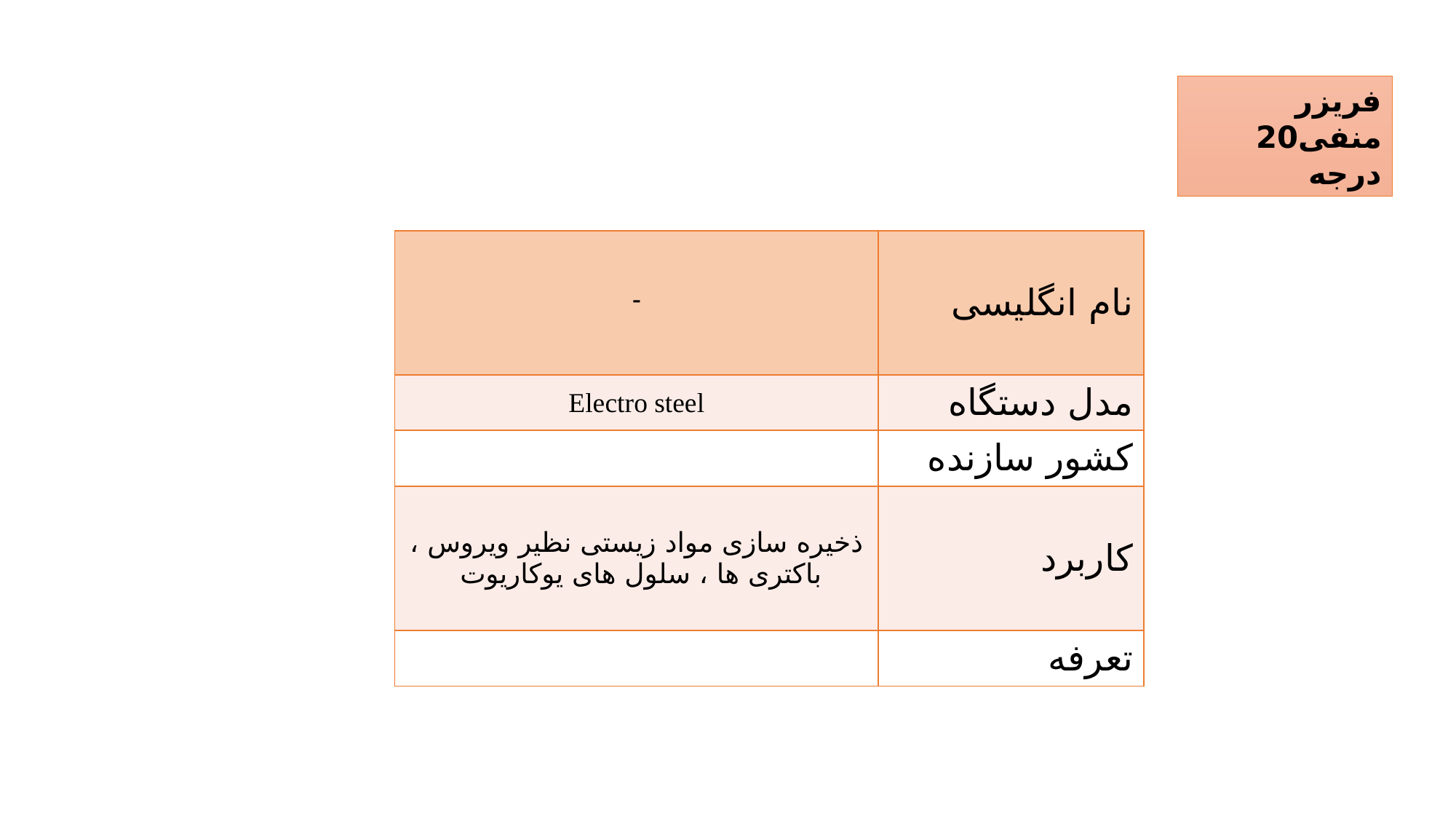

فریزر منفی20 درجه
| - | نام انگلیسی |
| --- | --- |
| Electro steel | مدل دستگاه |
|  | کشور سازنده |
| ذخیره سازی مواد زیستی نظیر ویروس ، باکتری ها ، سلول های یوکاریوت | کاربرد |
|  | تعرفه |